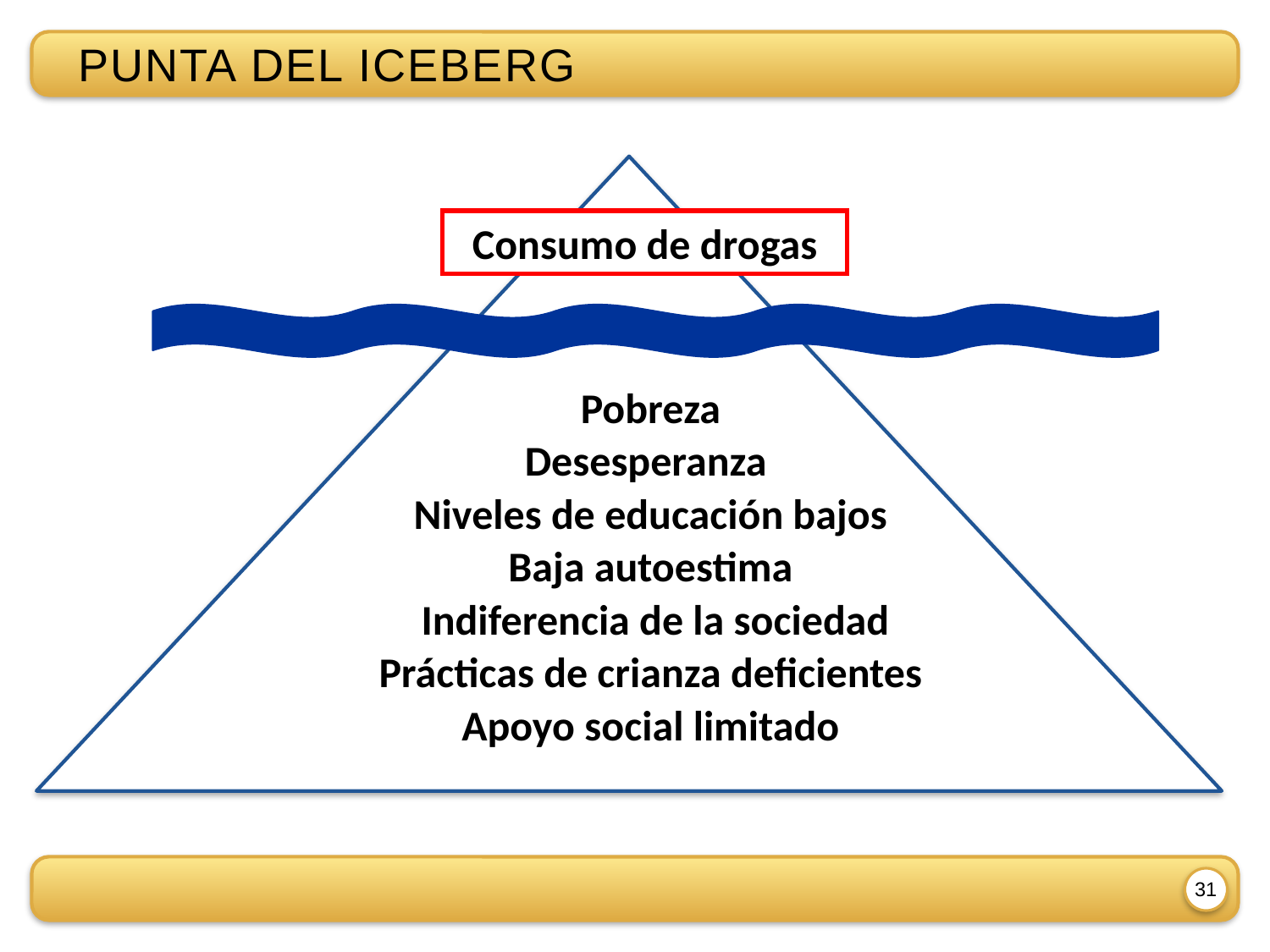

Punta del iceberg

Consumo de drogas

Pobreza
Desesperanza
Niveles de educación bajos
Baja autoestima
 Indiferencia de la sociedad
Prácticas de crianza deficientes
Apoyo social limitado

31